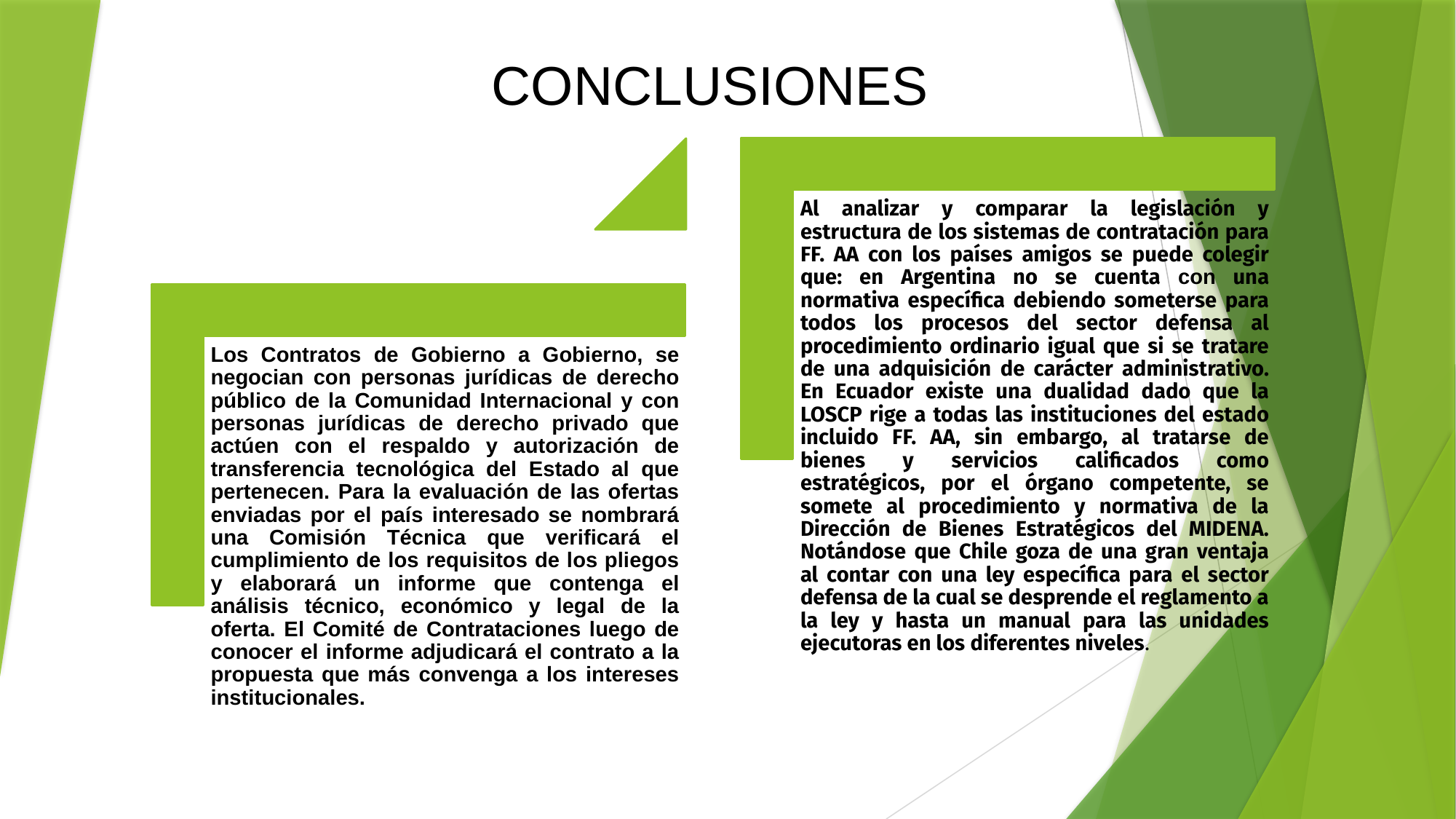

CONCLUSIONES
Los Contratos de Gobierno a Gobierno, se negocian con personas jurídicas de derecho público de la Comunidad Internacional y con personas jurídicas de derecho privado que actúen con el respaldo y autorización de transferencia tecnológica del Estado al que pertenecen. Para la evaluación de las ofertas enviadas por el país interesado se nombrará una Comisión Técnica que verificará el cumplimiento de los requisitos de los pliegos y elaborará un informe que contenga el análisis técnico, económico y legal de la oferta. El Comité de Contrataciones luego de conocer el informe adjudicará el contrato a la propuesta que más convenga a los intereses institucionales.
Al analizar y comparar la legislación y estructura de los sistemas de contratación para FF. AA con los países amigos se puede colegir que: en Argentina no se cuenta con una normativa específica debiendo someterse para todos los procesos del sector defensa al procedimiento ordinario igual que si se tratare de una adquisición de carácter administrativo. En Ecuador existe una dualidad dado que la LOSCP rige a todas las instituciones del estado incluido FF. AA, sin embargo, al tratarse de bienes y servicios calificados como estratégicos, por el órgano competente, se somete al procedimiento y normativa de la Dirección de Bienes Estratégicos del MIDENA. Notándose que Chile goza de una gran ventaja al contar con una ley específica para el sector defensa de la cual se desprende el reglamento a la ley y hasta un manual para las unidades ejecutoras en los diferentes niveles.